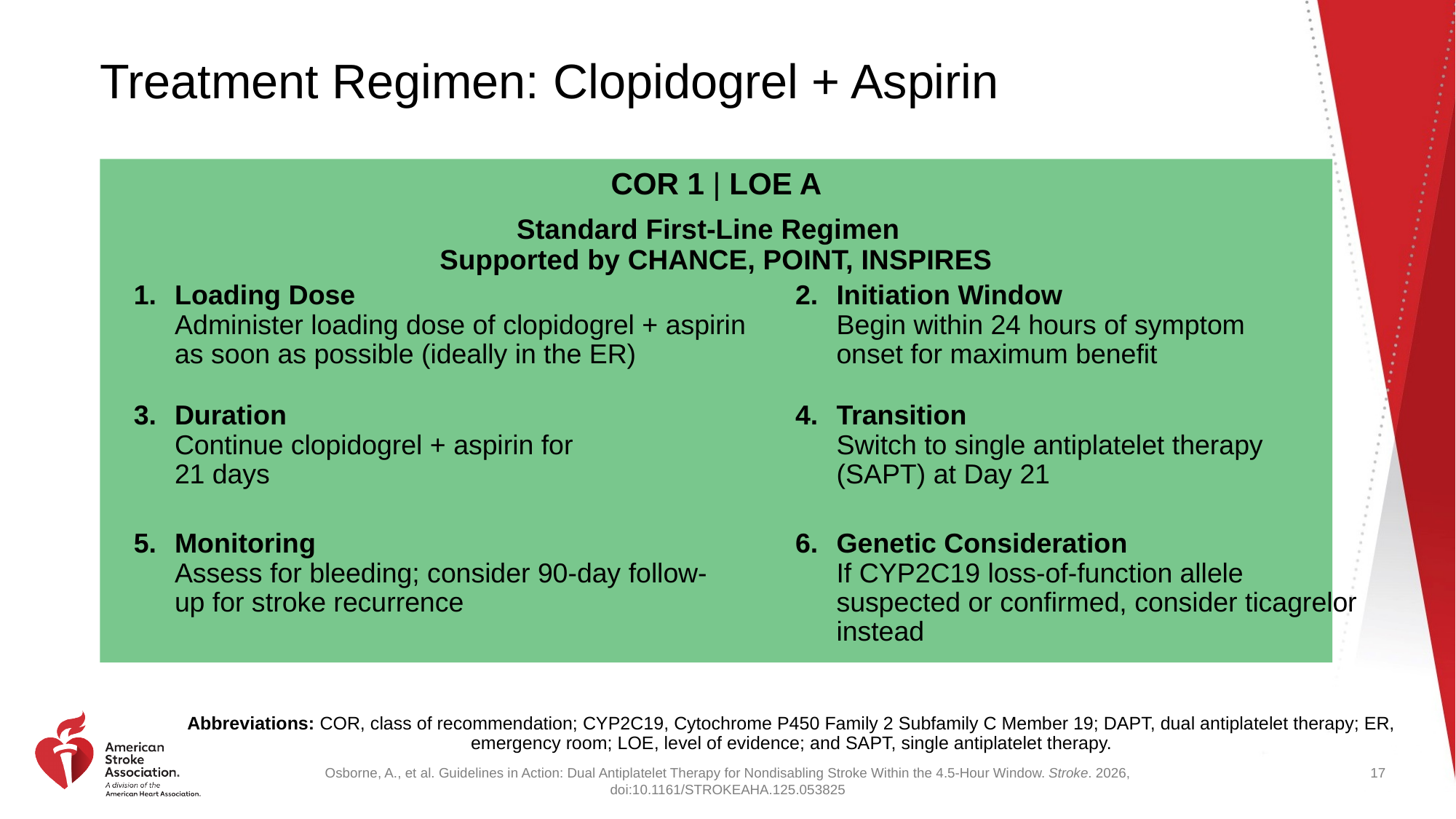

# Treatment Regimen: Clopidogrel + Aspirin

COR 1 | LOE A
Standard First-Line Regimen  
Supported by CHANCE, POINT, INSPIRES
Loading Dose
Administer loading dose of clopidogrel + aspirin as soon as possible (ideally in the ER)
Initiation Window
Begin within 24 hours of symptom
onset for maximum benefit
Duration
Continue clopidogrel + aspirin for
21 days
Transition
Switch to single antiplatelet therapy (SAPT) at Day 21
Monitoring
Assess for bleeding; consider 90-day follow-up for stroke recurrence
Genetic Consideration
If CYP2C19 loss-of-function allele suspected or confirmed, consider ticagrelor instead
Abbreviations: COR, class of recommendation; CYP2C19, Cytochrome P450 Family 2 Subfamily C Member 19; DAPT, dual antiplatelet therapy; ER, emergency room; LOE, level of evidence; and SAPT, single antiplatelet therapy.
17